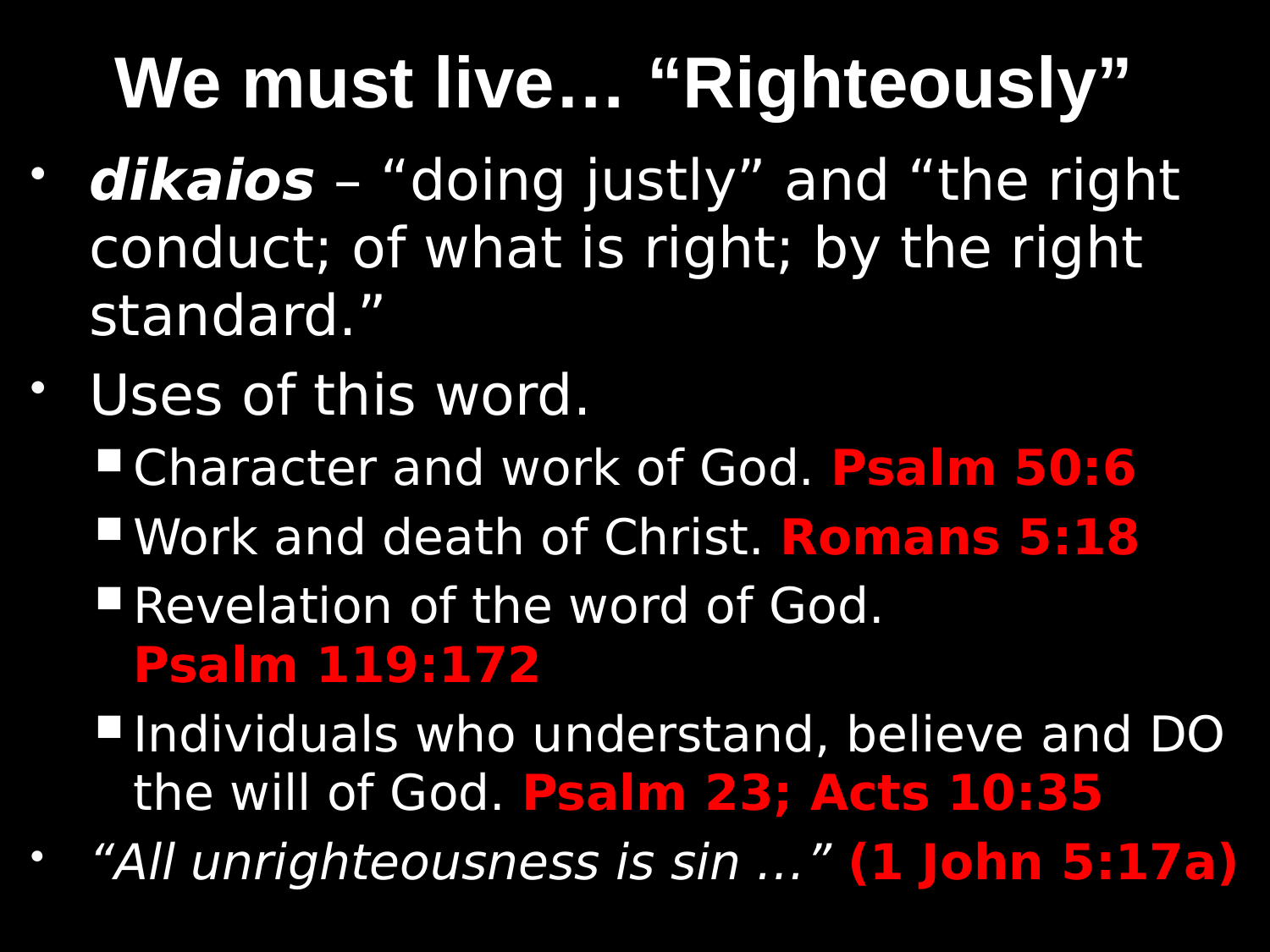

# We must live… “Righteously”
dikaios – “doing justly” and “the right conduct; of what is right; by the right standard.”
Uses of this word.
Character and work of God. Psalm 50:6
Work and death of Christ. Romans 5:18
Revelation of the word of God.
Psalm 119:172
Individuals who understand, believe and DO the will of God. Psalm 23; Acts 10:35
“All unrighteousness is sin …” (1 John 5:17a)